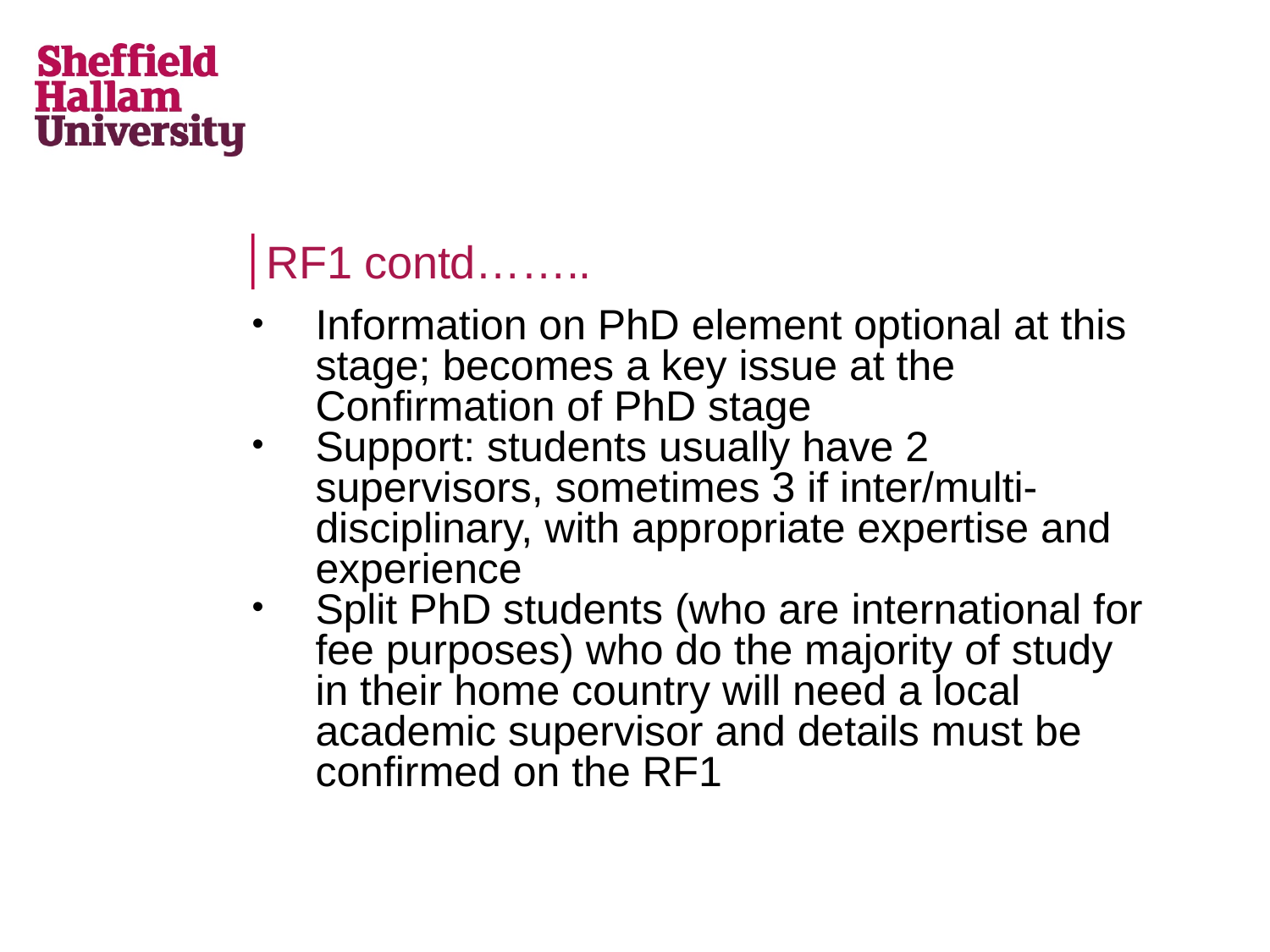

# RF1 contd……..
Information on PhD element optional at this stage; becomes a key issue at the Confirmation of PhD stage
Support: students usually have 2 supervisors, sometimes 3 if inter/multi-disciplinary, with appropriate expertise and experience
Split PhD students (who are international for fee purposes) who do the majority of study in their home country will need a local academic supervisor and details must be confirmed on the RF1